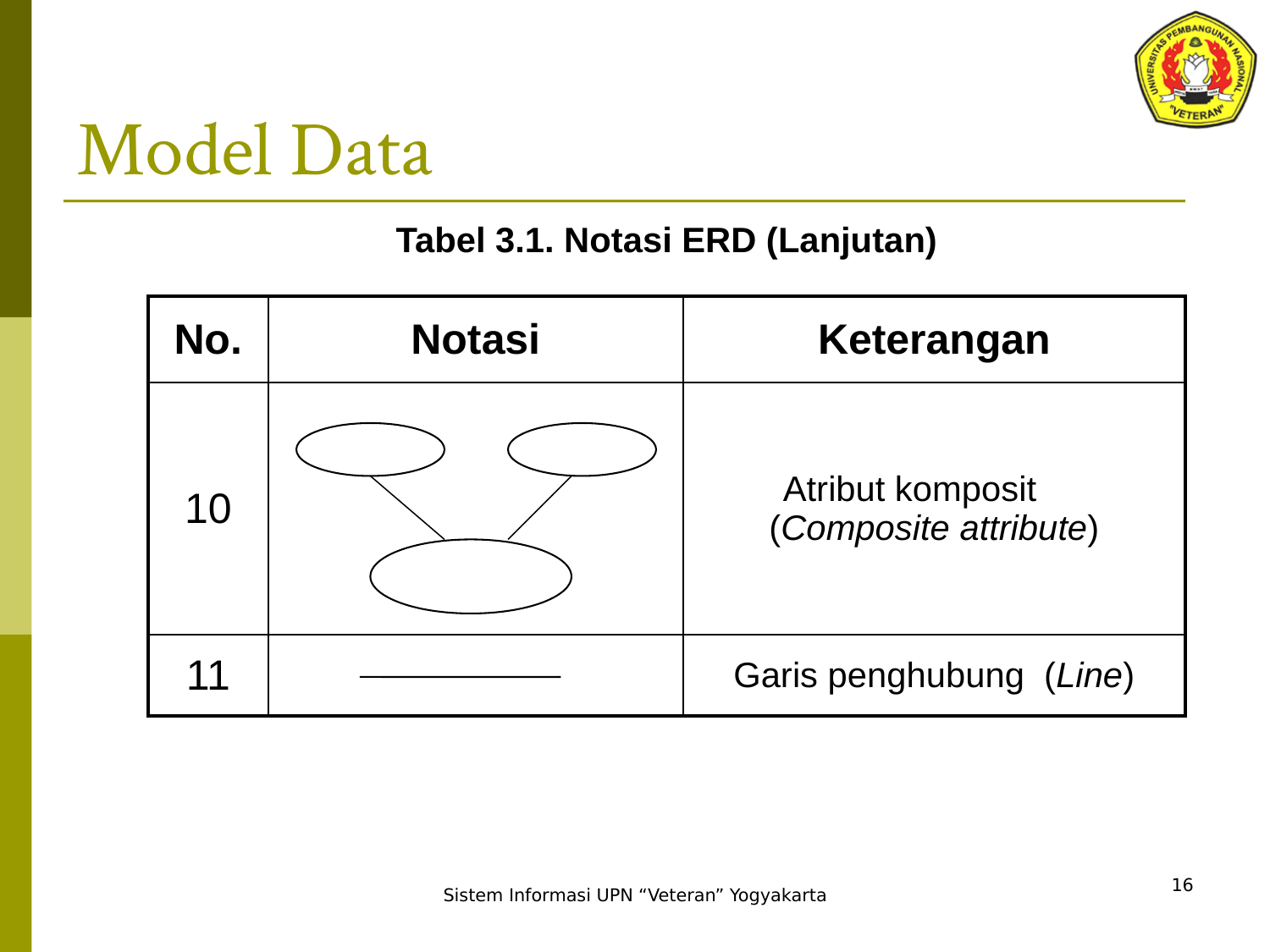

# Model Data
Tabel 3.1. Notasi ERD (Lanjutan)
| No. | Notasi | Keterangan |
| --- | --- | --- |
| 10 |  | Atribut komposit (Composite attribute) |
| 11 |  | Garis penghubung (Line) |

16